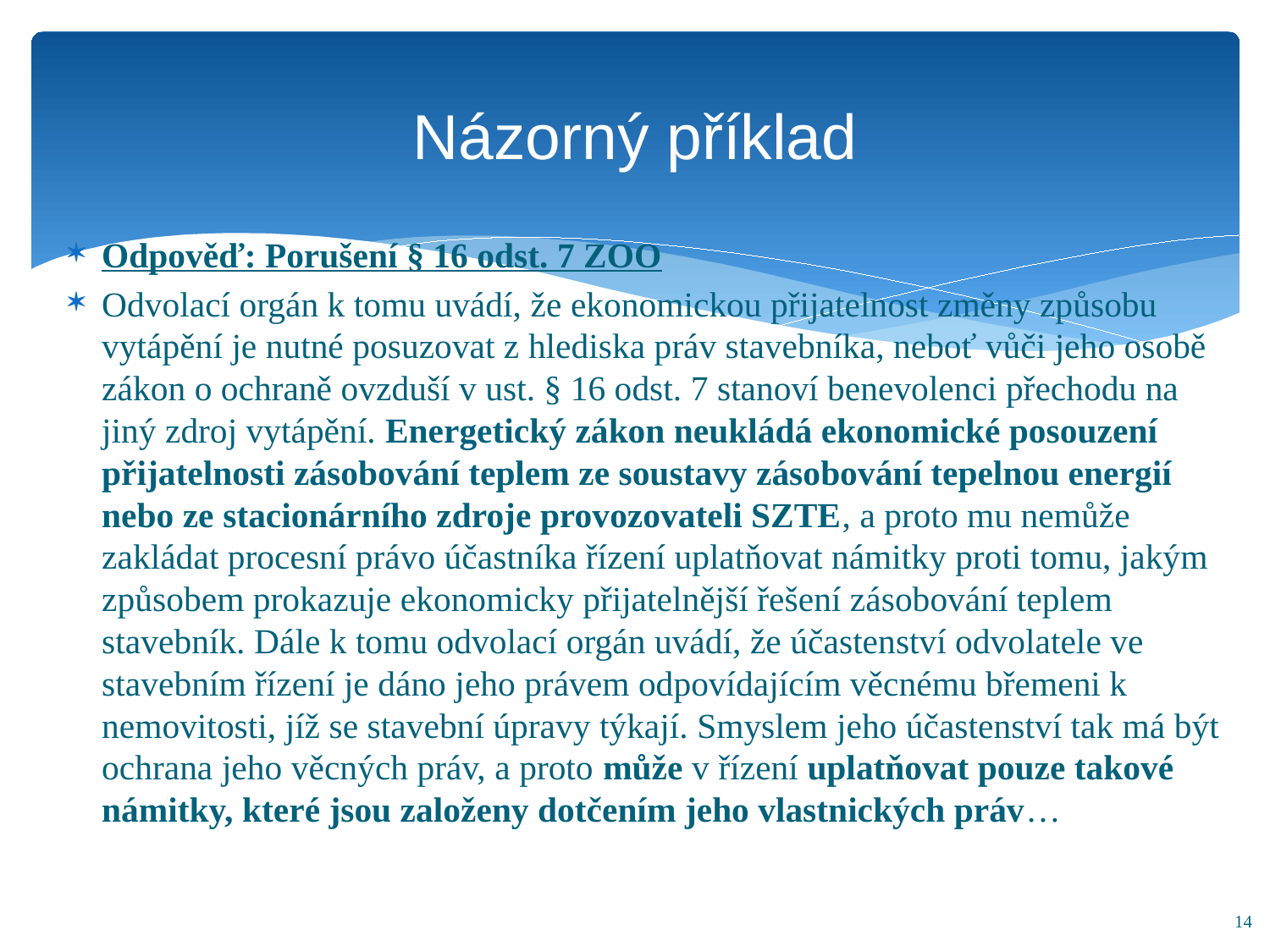

# Názorný příklad
Odpověď: Porušení § 16 odst. 7 ZOO
Odvolací orgán k tomu uvádí, že ekonomickou přijatelnost změny způsobu vytápění je nutné posuzovat z hlediska práv stavebníka, neboť vůči jeho osobě zákon o ochraně ovzduší v ust. § 16 odst. 7 stanoví benevolenci přechodu na jiný zdroj vytápění. Energetický zákon neukládá ekonomické posouzení přijatelnosti zásobování teplem ze soustavy zásobování tepelnou energií nebo ze stacionárního zdroje provozovateli SZTE, a proto mu nemůže zakládat procesní právo účastníka řízení uplatňovat námitky proti tomu, jakým způsobem prokazuje ekonomicky přijatelnější řešení zásobování teplem stavebník. Dále k tomu odvolací orgán uvádí, že účastenství odvolatele ve stavebním řízení je dáno jeho právem odpovídajícím věcnému břemeni k nemovitosti, jíž se stavební úpravy týkají. Smyslem jeho účastenství tak má být ochrana jeho věcných práv, a proto může v.řízení uplatňovat pouze takové námitky, které jsou založeny dotčením jeho vlastnických práv…
14